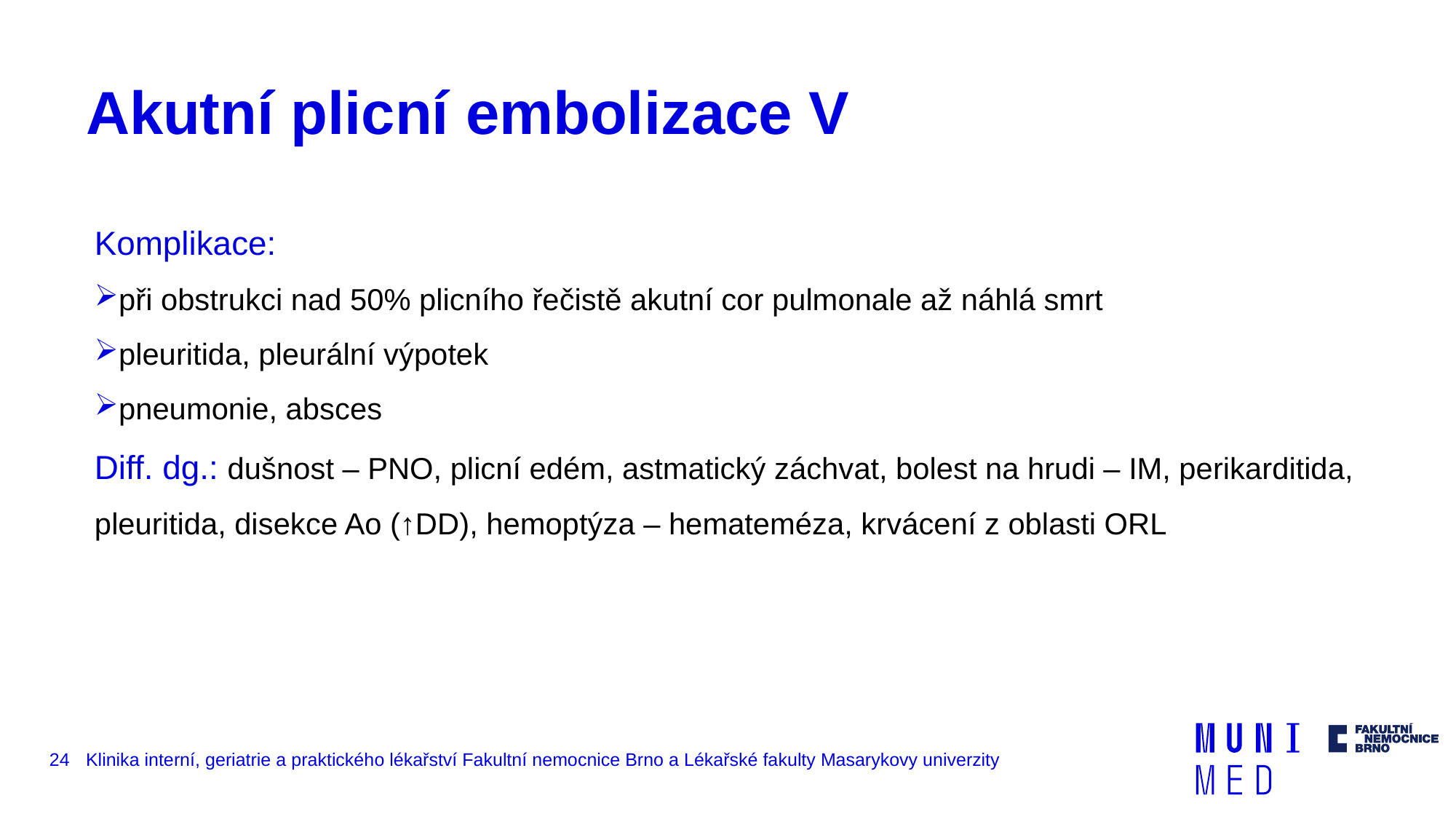

# Akutní plicní embolizace V
Komplikace:
při obstrukci nad 50% plicního řečistě akutní cor pulmonale až náhlá smrt
pleuritida, pleurální výpotek
pneumonie, absces
Diff. dg.: dušnost – PNO, plicní edém, astmatický záchvat, bolest na hrudi – IM, perikarditida, pleuritida, disekce Ao (↑DD), hemoptýza – hemateméza, krvácení z oblasti ORL
24
Klinika interní, geriatrie a praktického lékařství Fakultní nemocnice Brno a Lékařské fakulty Masarykovy univerzity